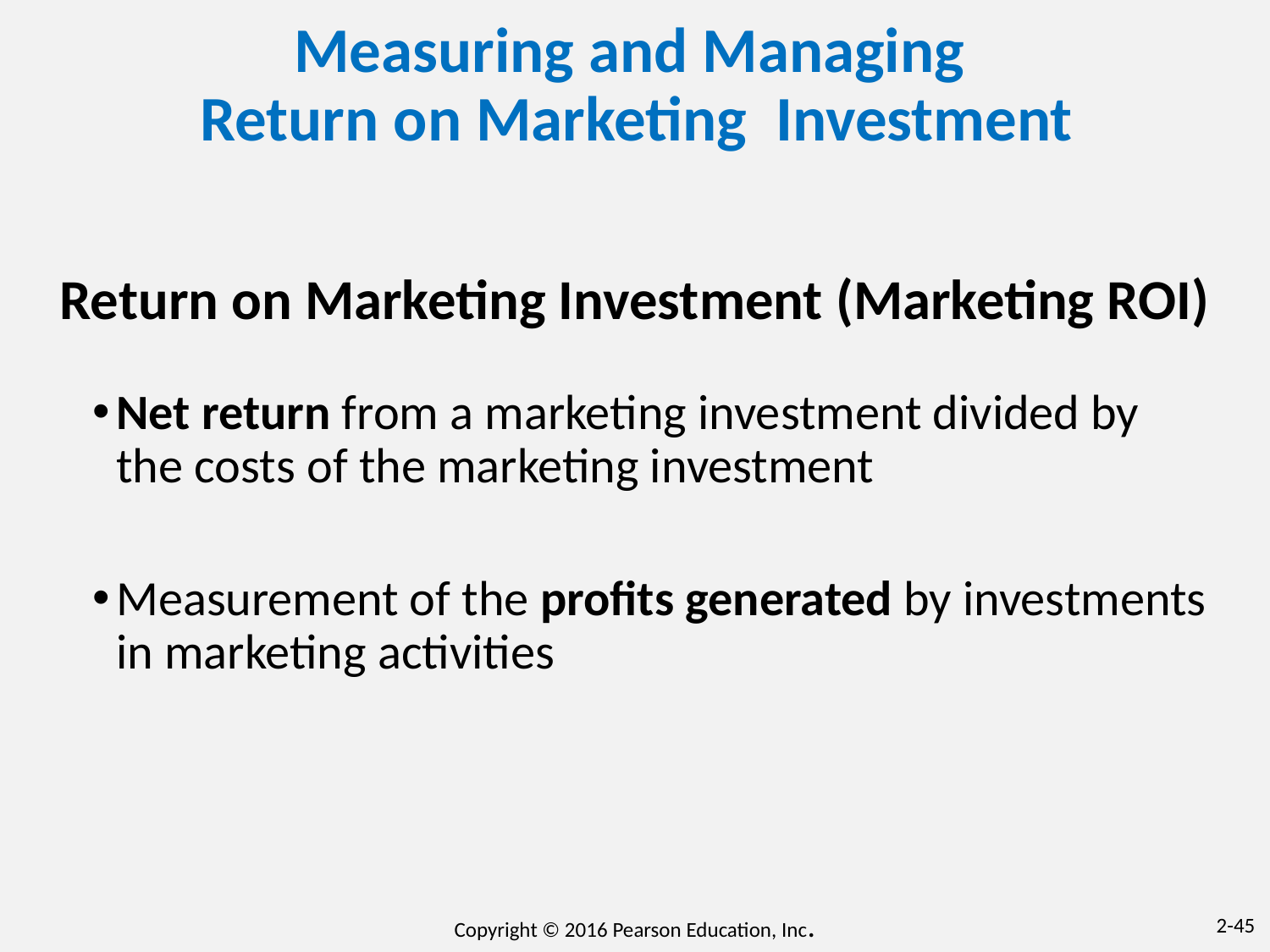

# Measuring and Managing Return on Marketing  Investment
Return on Marketing Investment (Marketing ROI)

Net return from a marketing investment divided by the costs of the marketing investment

Measurement of the profits generated by investments in marketing activities

Copyright © 2016 Pearson Education, Inc.
2-45